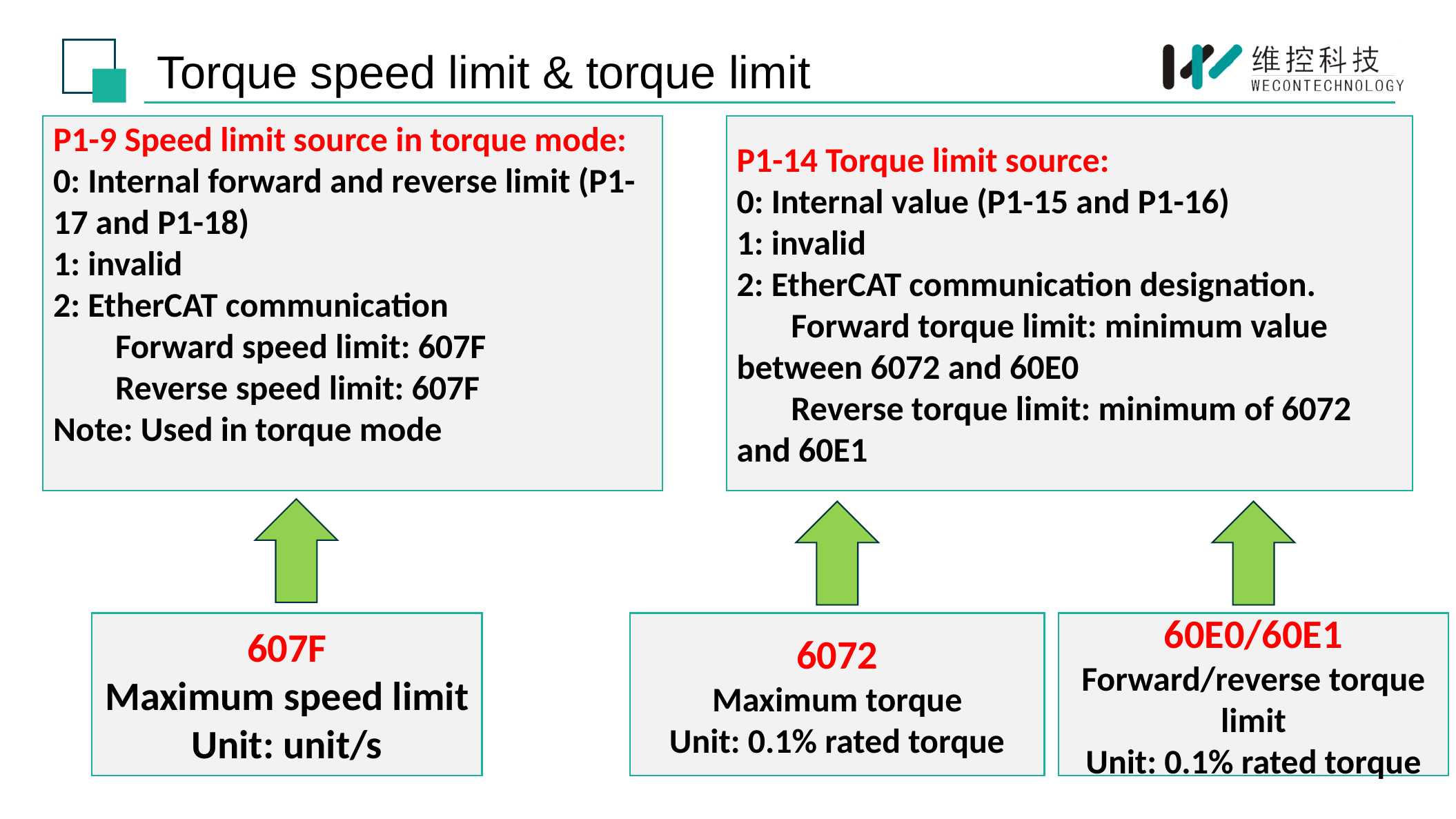

Torque speed limit & torque limit
P1-9 Speed limit source in torque mode:
0: Internal forward and reverse limit (P1-17 and P1-18)
1: invalid
2: EtherCAT communication
        Forward speed limit: 607F
        Reverse speed limit: 607F
Note: Used in torque mode

P1-14 Torque limit source:
0: Internal value (P1-15 and P1-16)
1: invalid
2: EtherCAT communication designation.
       Forward torque limit: minimum value between 6072 and 60E0
       Reverse torque limit: minimum of 6072 and 60E1

607F
Maximum speed limit
Unit: unit/s
6072
Maximum torque
Unit: 0.1% rated torque
60E0/60E1
Forward/reverse torque limit
Unit: 0.1% rated torque